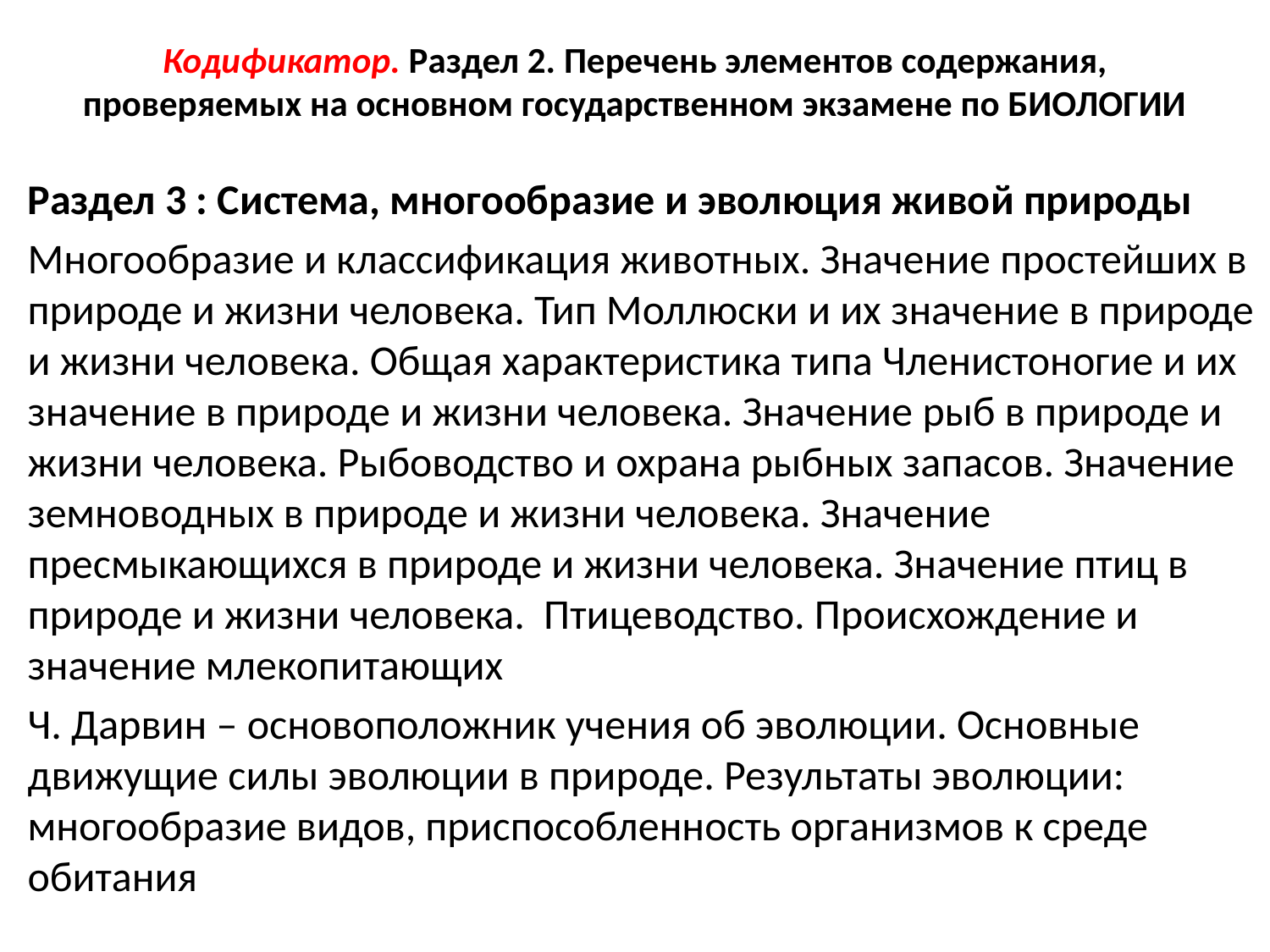

# Кодификатор. Раздел 2. Перечень элементов содержания, проверяемых на основном государственном экзамене по БИОЛОГИИ
Раздел 3 : Система, многообразие и эволюция живой природы
Многообразие и классификация животных. Значение простейших в природе и жизни человека. Тип Моллюски и их значение в природе и жизни человека. Общая характеристика типа Членистоногие и их значение в природе и жизни человека. Значение рыб в природе и жизни человека. Рыбоводство и охрана рыбных запасов. Значение земноводных в природе и жизни человека. Значение пресмыкающихся в природе и жизни человека. Значение птиц в природе и жизни человека.  Птицеводство. Происхождение и значение млекопитающих
Ч. Дарвин – основоположник учения об эволюции. Основные движущие силы эволюции в природе. Результаты эволюции: многообразие видов, приспособленность организмов к среде обитания